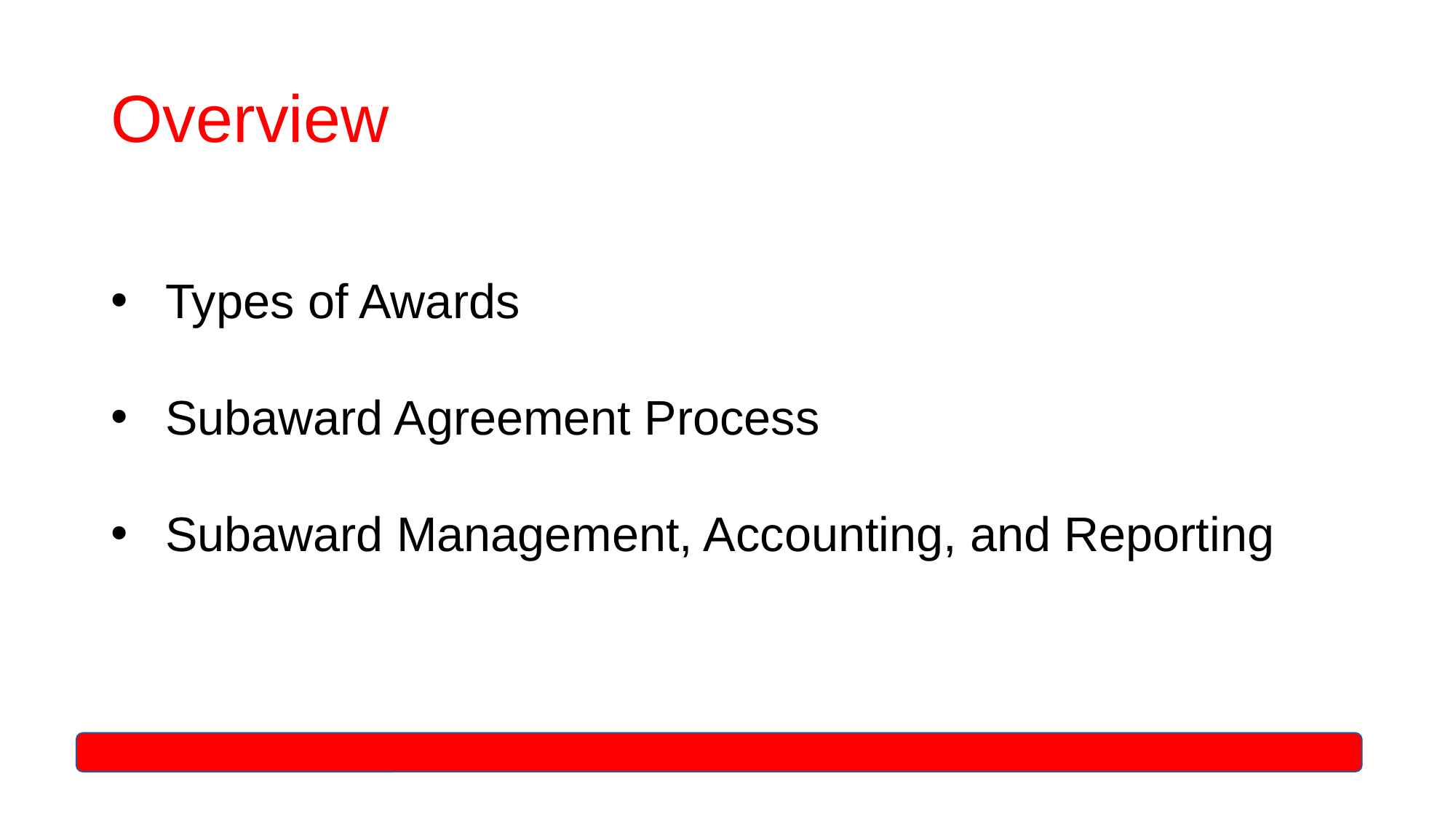

# Overview
Types of Awards

Subaward Agreement Process

Subaward Management, Accounting, and Reporting